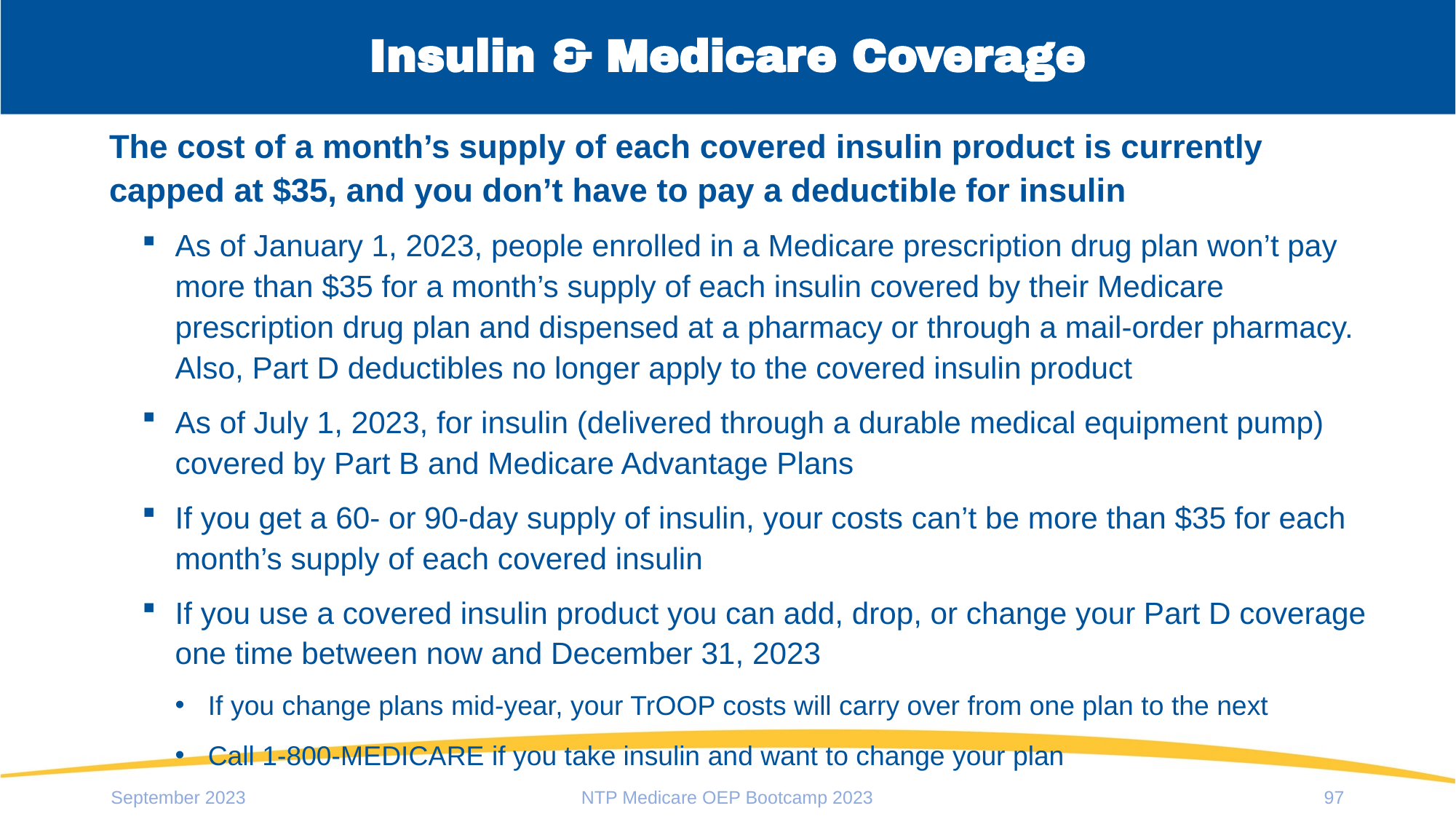

# Insulin & Medicare Coverage
The cost of a month’s supply of each covered insulin product is currently capped at $35, and you don’t have to pay a deductible for insulin
As of January 1, 2023, people enrolled in a Medicare prescription drug plan won’t pay more than $35 for a month’s supply of each insulin covered by their Medicare prescription drug plan and dispensed at a pharmacy or through a mail-order pharmacy. Also, Part D deductibles no longer apply to the covered insulin product
As of July 1, 2023, for insulin (delivered through a durable medical equipment pump) covered by Part B and Medicare Advantage Plans
If you get a 60- or 90-day supply of insulin, your costs can’t be more than $35 for each month’s supply of each covered insulin
If you use a covered insulin product you can add, drop, or change your Part D coverage one time between now and December 31, 2023
If you change plans mid-year, your TrOOP costs will carry over from one plan to the next
Call 1-800-MEDICARE if you take insulin and want to change your plan
September 2023
NTP Medicare OEP Bootcamp 2023
97